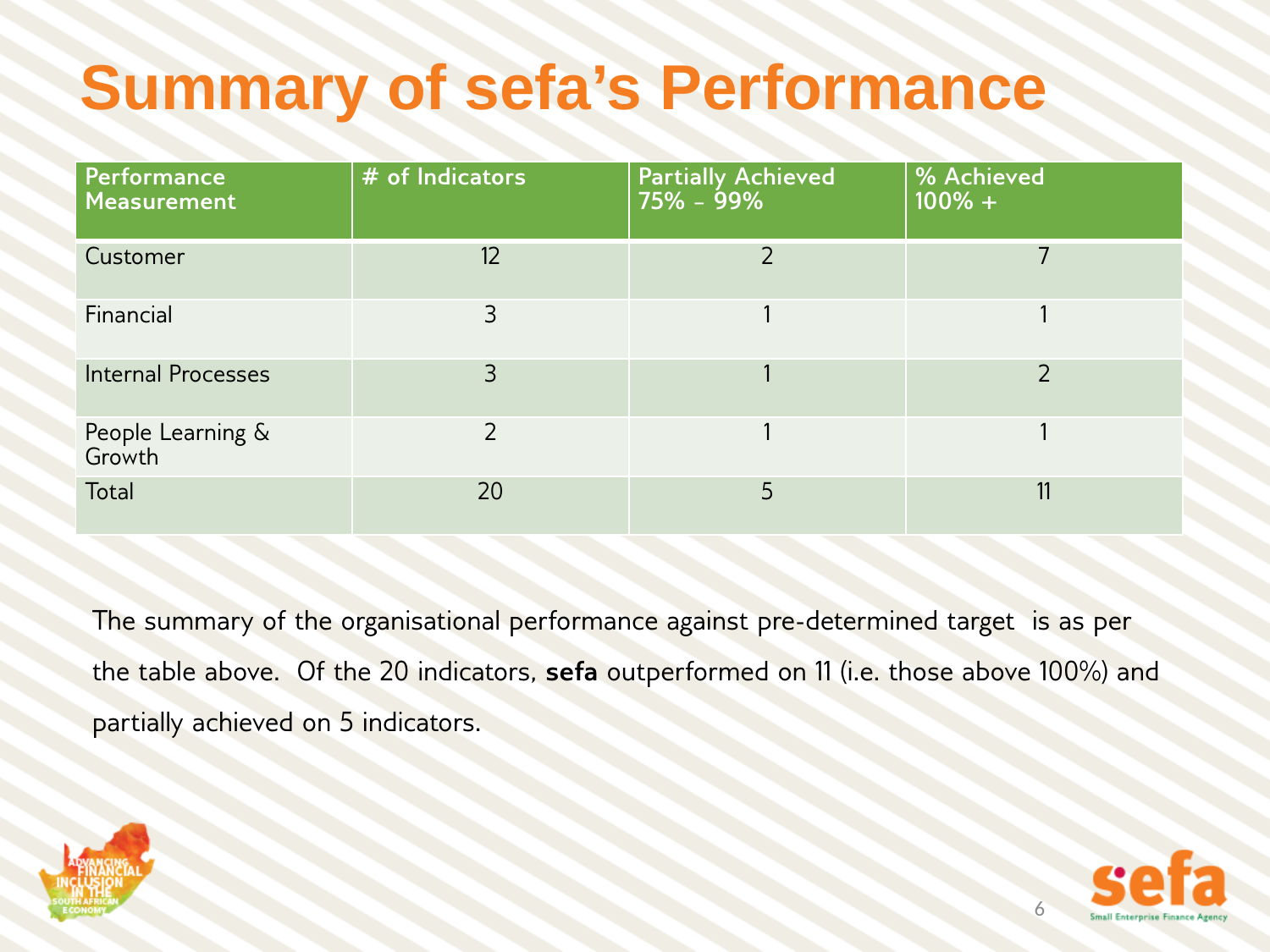

# Summary of sefa’s Performance
| Performance Measurement | # of Indicators | Partially Achieved 75% – 99% | % Achieved 100% + |
| --- | --- | --- | --- |
| Customer | 12 | 2 | 7 |
| Financial | 3 | 1 | 1 |
| Internal Processes | 3 | 1 | 2 |
| People Learning & Growth | 2 | 1 | 1 |
| Total | 20 | 5 | 11 |
The summary of the organisational performance against pre-determined target  is as per the table above.  Of the 20 indicators, sefa outperformed on 11 (i.e. those above 100%) and partially achieved on 5 indicators.
6